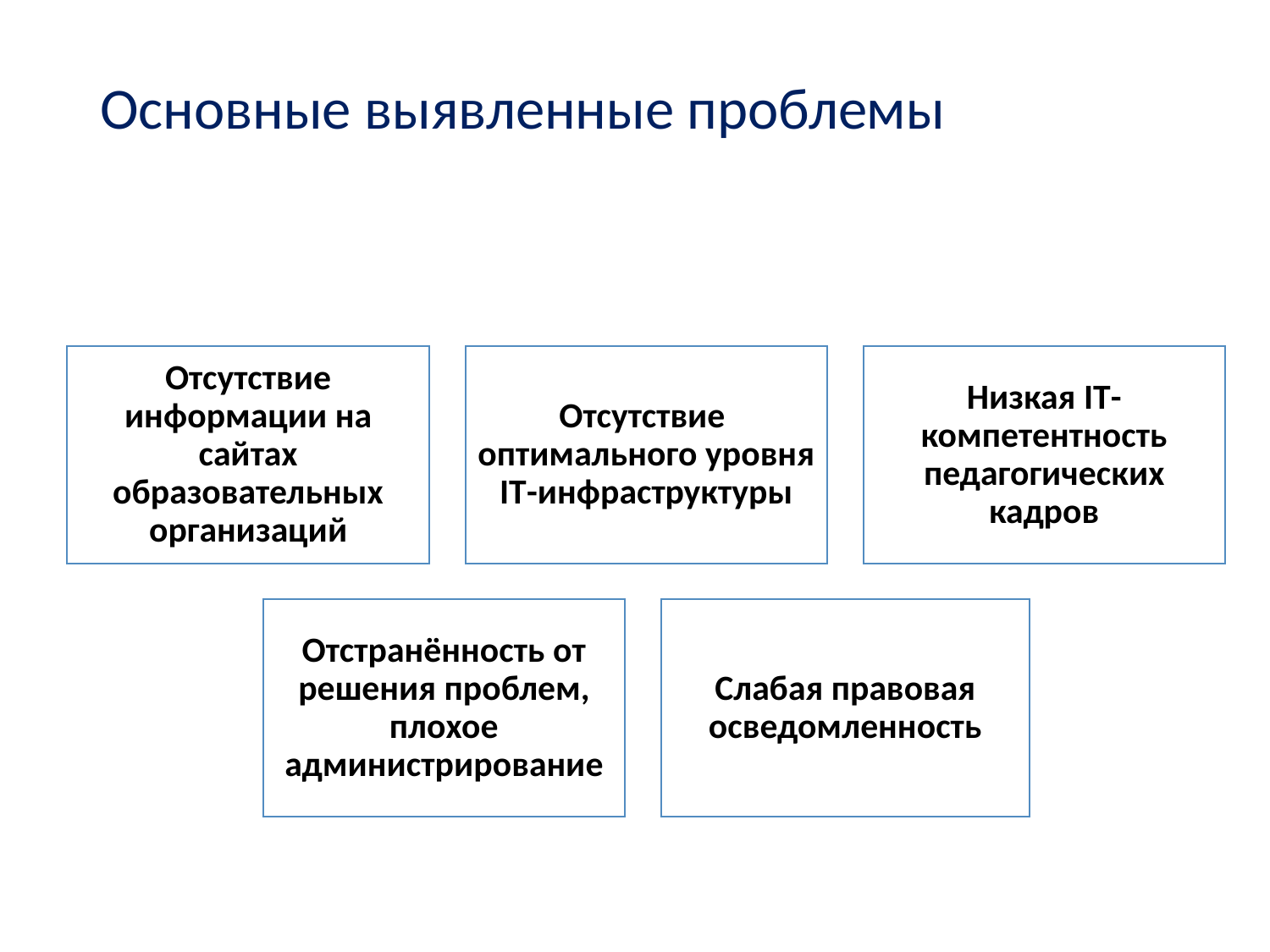

# Основные выявленные проблемы
Отсутствие информации на сайтах образовательных организаций
Отсутствие  оптимального уровня IT-инфраструктуры
Низкая IT-компетентность педагогических кадров
Отстранённость от решения проблем, плохое администрирование
Слабая правовая осведомленность